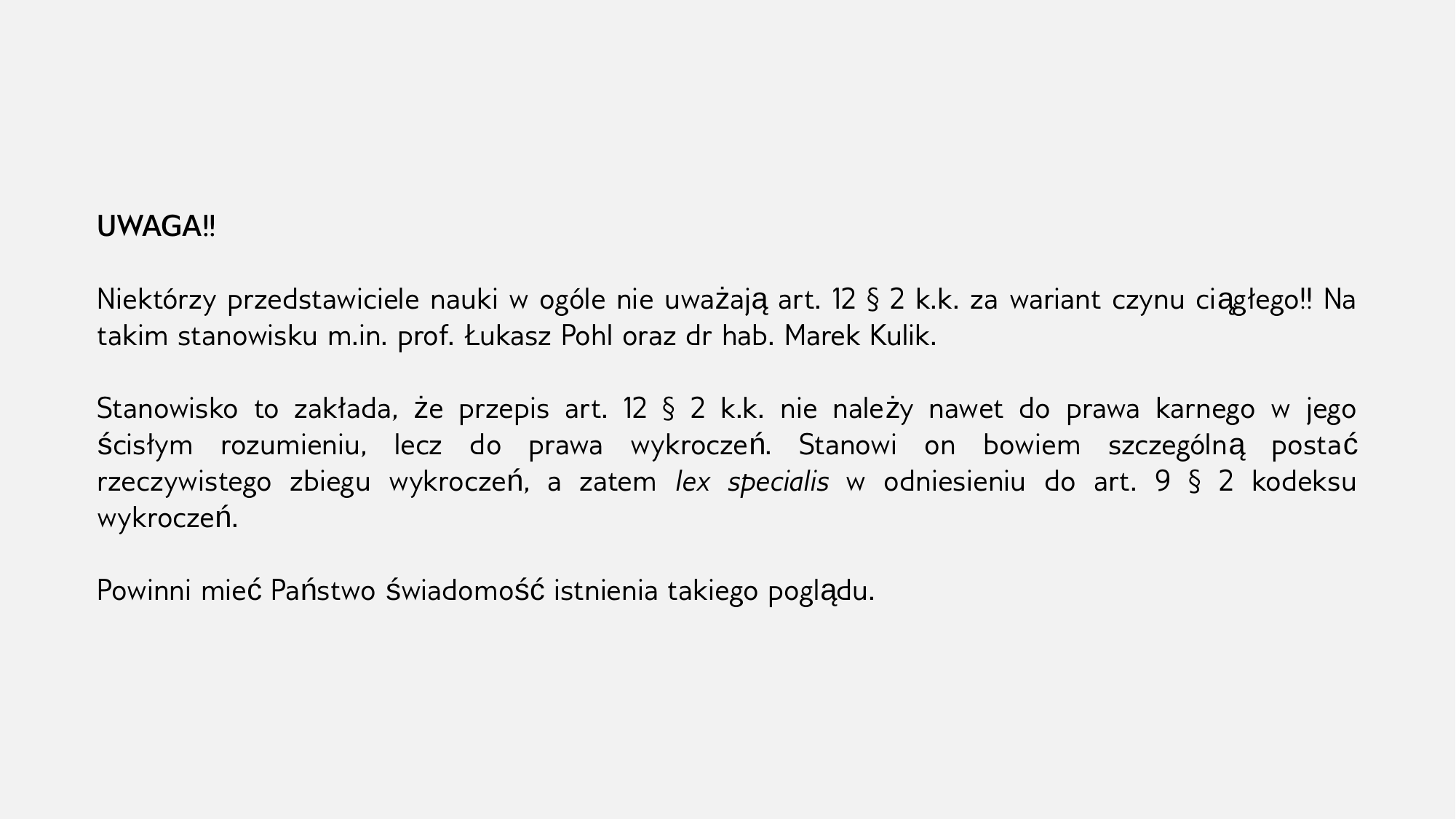

UWAGA!!

Niektórzy przedstawiciele nauki w ogóle nie uważają art. 12 § 2 k.k. za wariant czynu ciągłego!! Na takim stanowisku m.in. prof. Łukasz Pohl oraz dr hab. Marek Kulik.

Stanowisko to zakłada, że przepis art. 12 § 2 k.k. nie należy nawet do prawa karnego w jego ścisłym rozumieniu, lecz do prawa wykroczeń. Stanowi on bowiem szczególną postać rzeczywistego zbiegu wykroczeń, a zatem lex specialis w odniesieniu do art. 9 § 2 kodeksu wykroczeń.

Powinni mieć Państwo świadomość istnienia takiego poglądu.